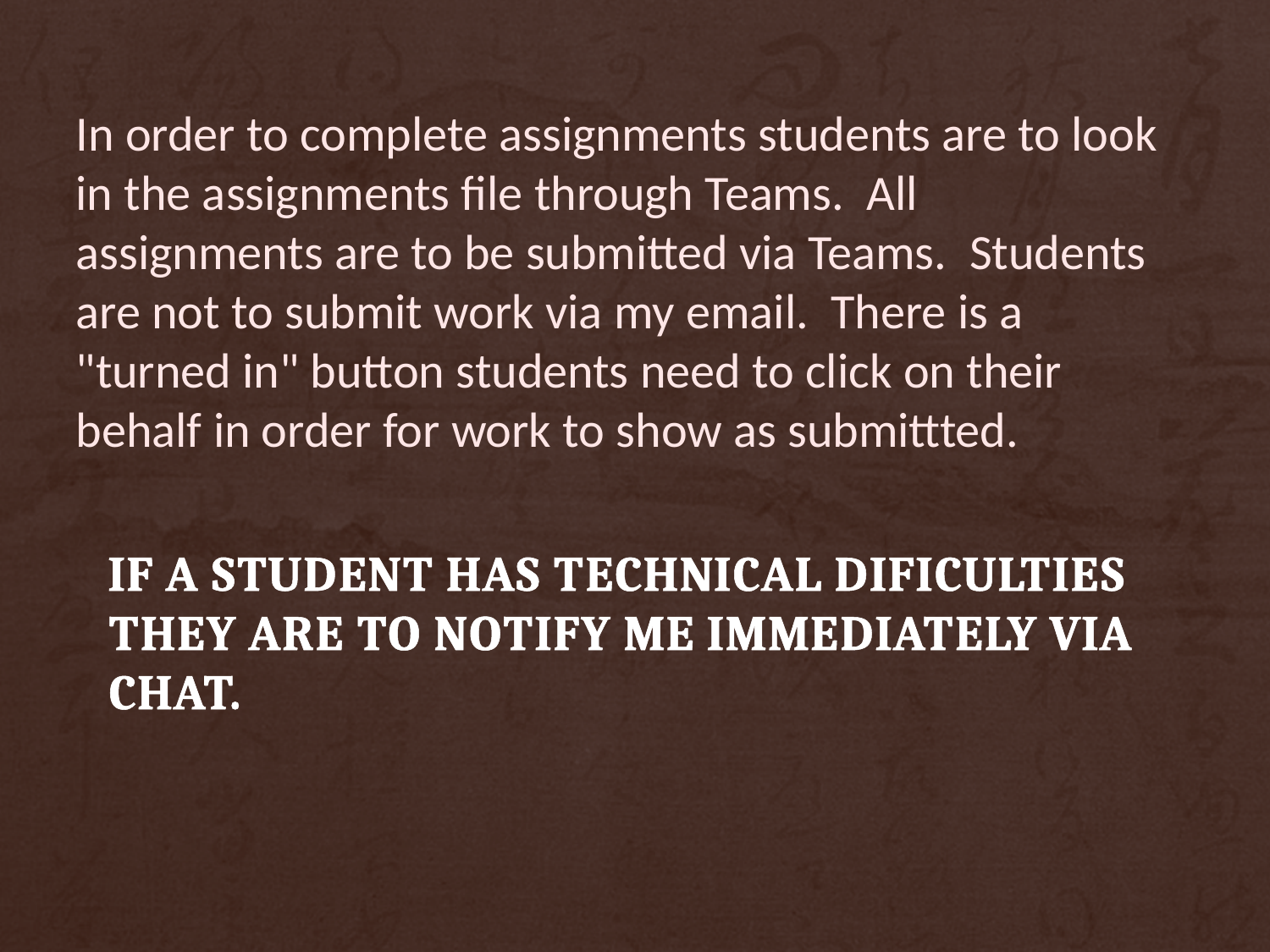

In order to complete assignments students are to look in the assignments file through Teams.  All assignments are to be submitted via Teams.  Students are not to submit work via my email.  There is a "turned in" button students need to click on their behalf in order for work to show as submittted.
# If a student has technical dificulties they are to notify me immediately via chat.